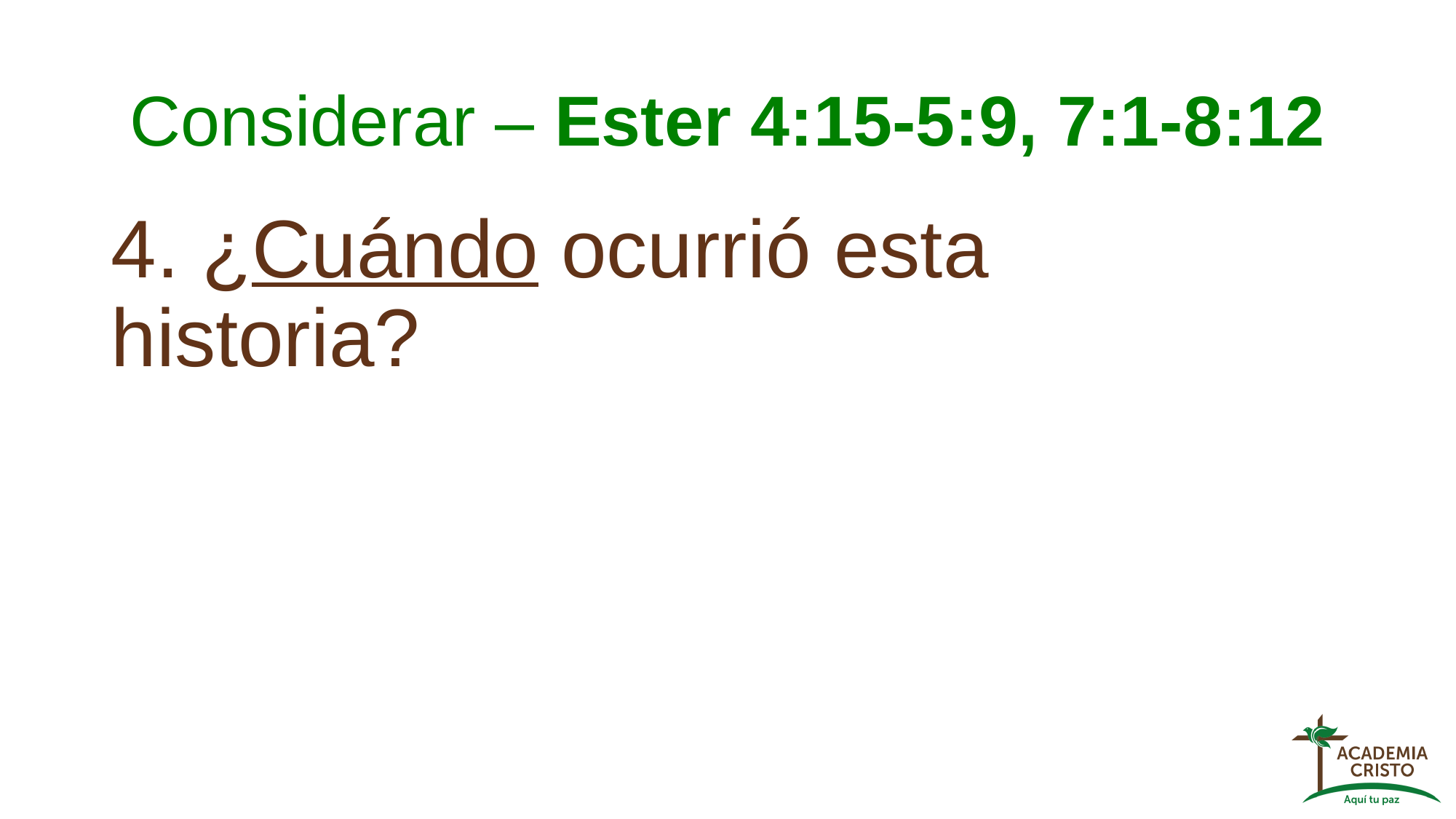

# Considerar – Ester 4:15-5:9, 7:1-8:12
4. ¿Cuándo ocurrió esta historia?